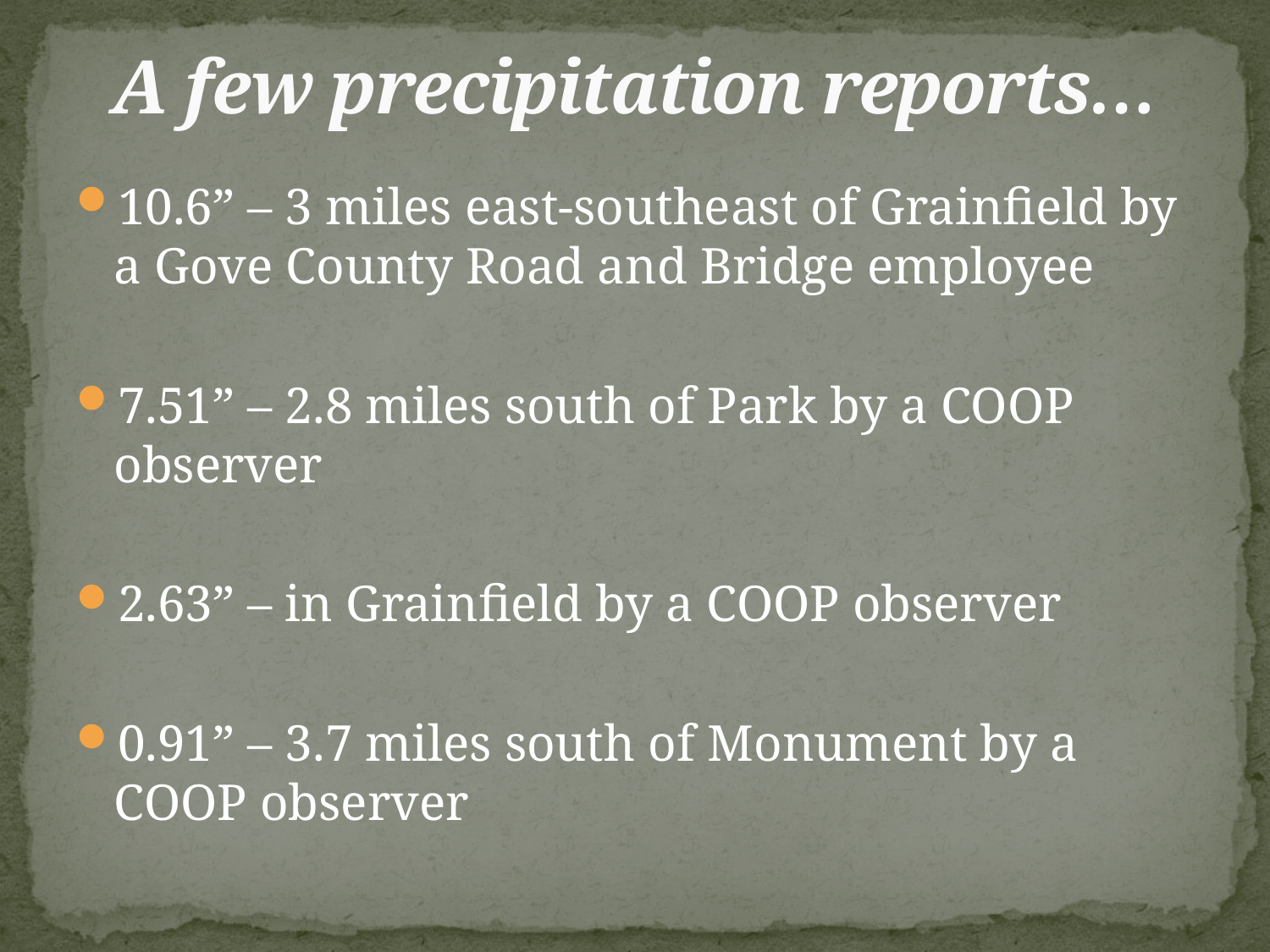

# A few precipitation reports…
10.6” – 3 miles east-southeast of Grainfield by a Gove County Road and Bridge employee

7.51” – 2.8 miles south of Park by a COOP observer

2.63” – in Grainfield by a COOP observer

0.91” – 3.7 miles south of Monument by a COOP observer